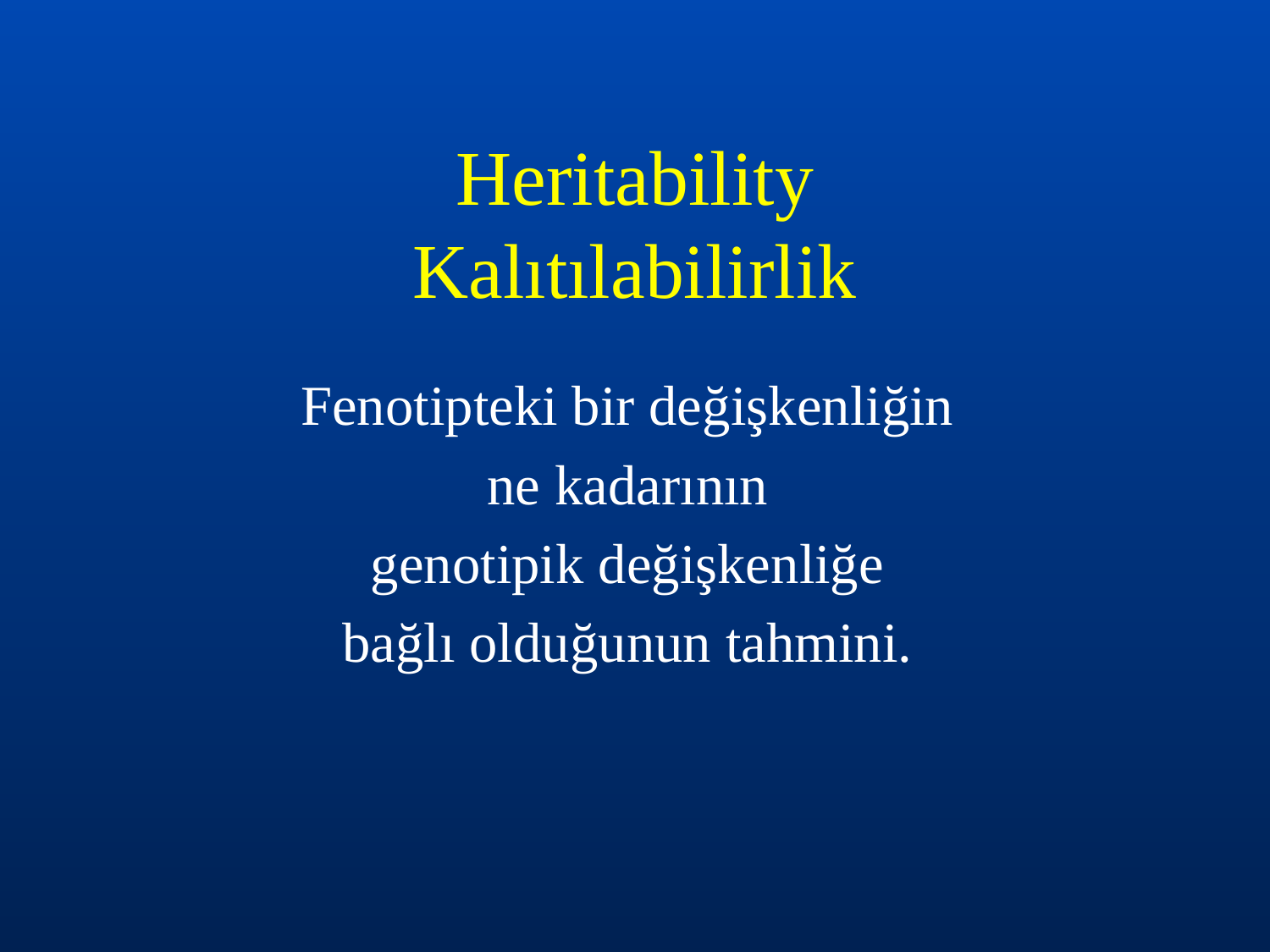

# Heritability Kalıtılabilirlik
Fenotipteki bir değişkenliğin
ne kadarının
genotipik değişkenliğe
bağlı olduğunun tahmini.